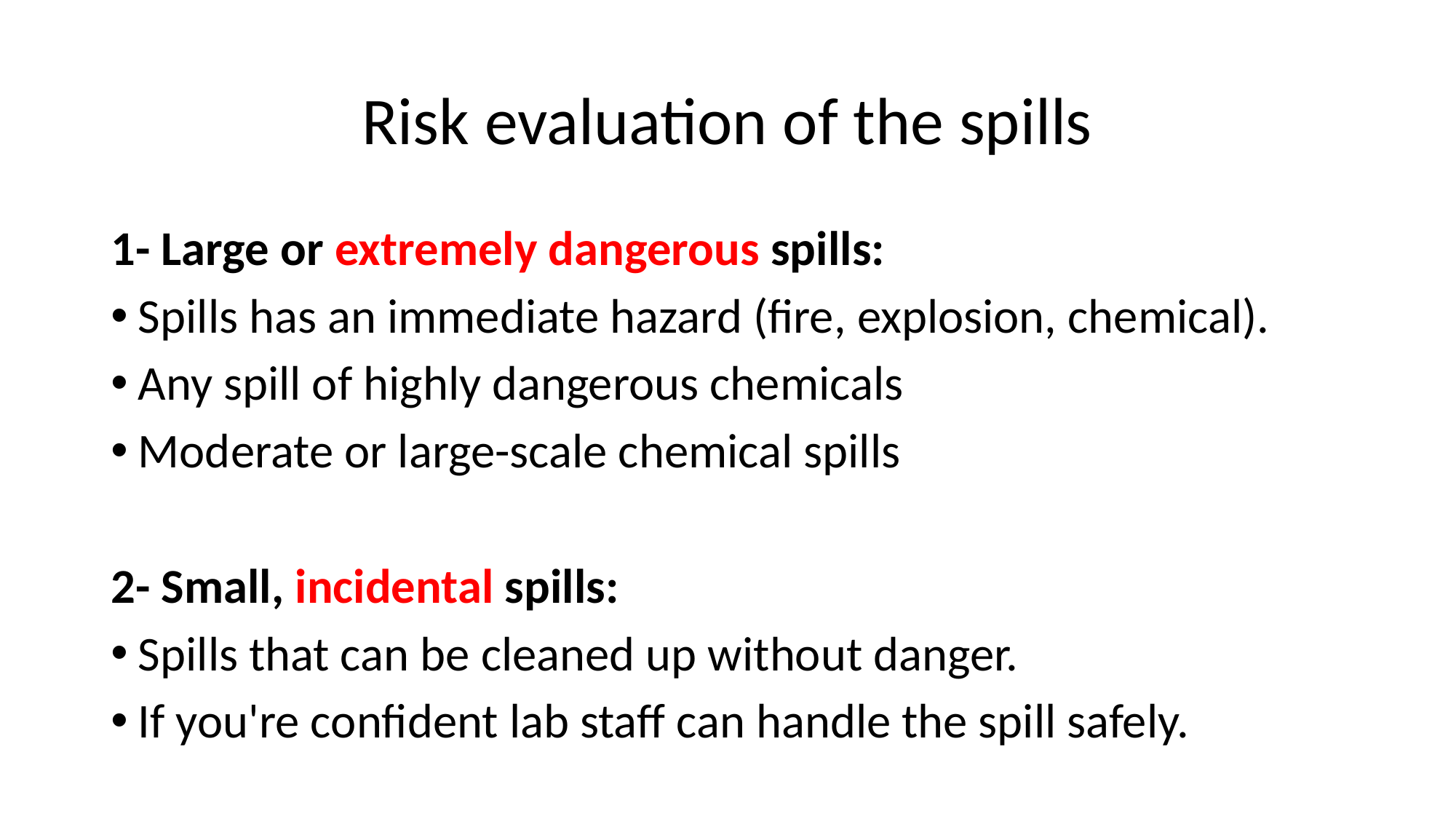

# Risk evaluation of the spills
1- Large or extremely dangerous spills:
Spills has an immediate hazard (fire, explosion, chemical).
Any spill of highly dangerous chemicals
Moderate or large-scale chemical spills

2- Small, incidental spills:
Spills that can be cleaned up without danger.
If you're confident lab staff can handle the spill safely.